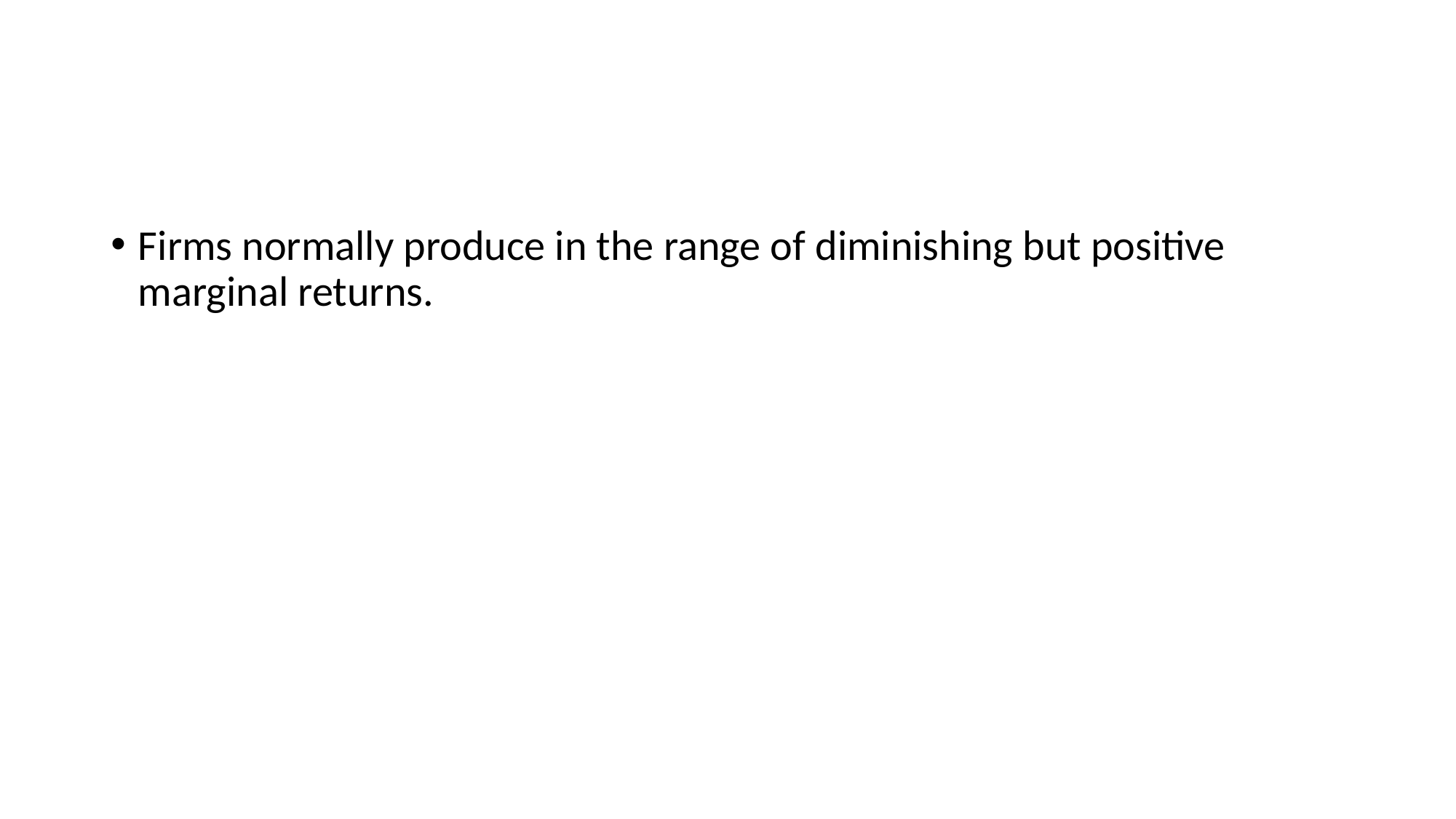

#
Firms normally produce in the range of diminishing but positive marginal returns.